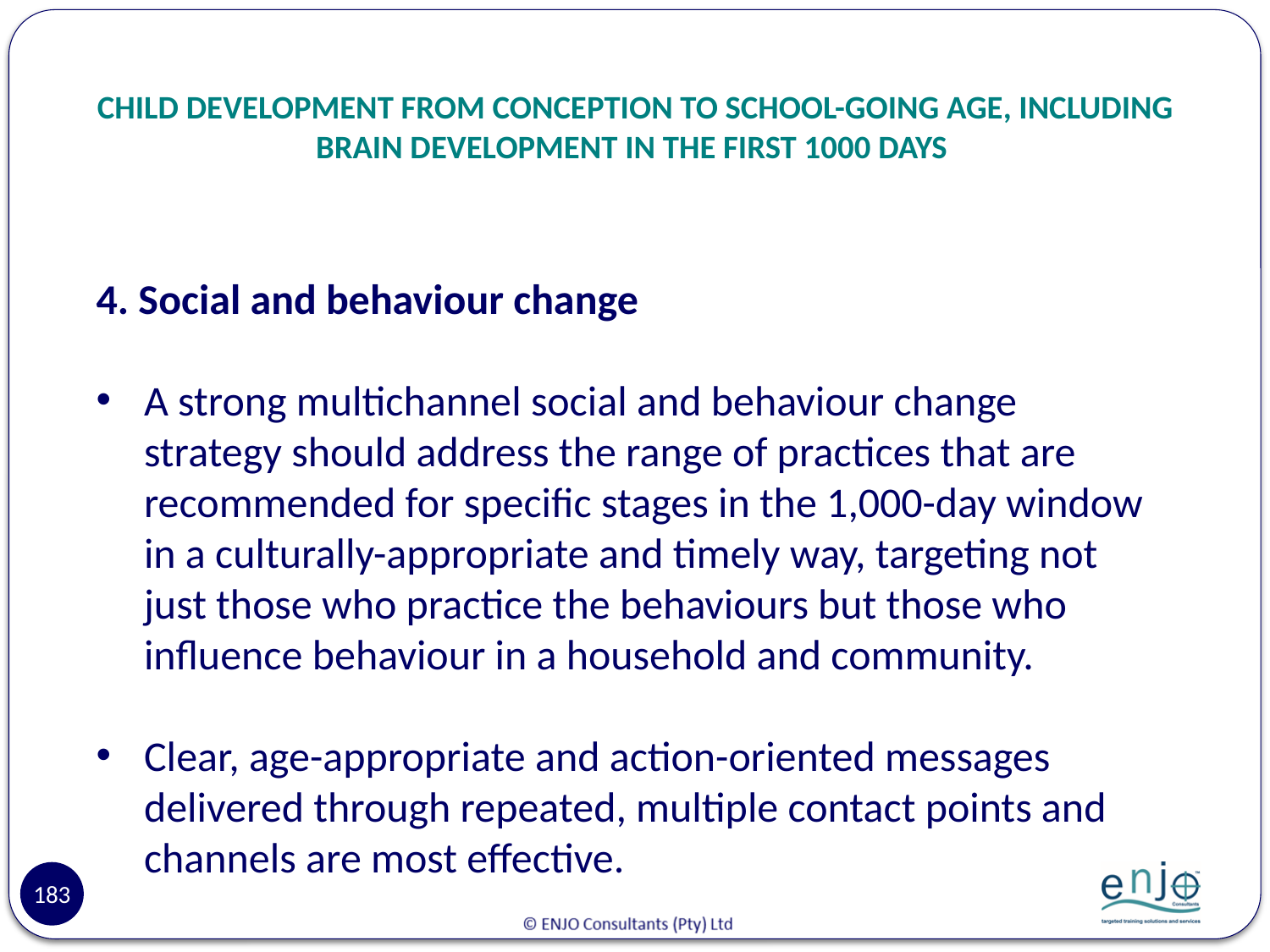

# CHILD DEVELOPMENT FROM CONCEPTION TO SCHOOL-GOING AGE, INCLUDING BRAIN DEVELOPMENT IN THE FIRST 1000 DAYS

4. Social and behaviour change

A strong multichannel social and behaviour change strategy should address the range of practices that are recommended for specific stages in the 1,000-day window in a culturally-appropriate and timely way, targeting not just those who practice the behaviours but those who influence behaviour in a household and community.

Clear, age-appropriate and action-oriented messages delivered through repeated, multiple contact points and channels are most effective.

183